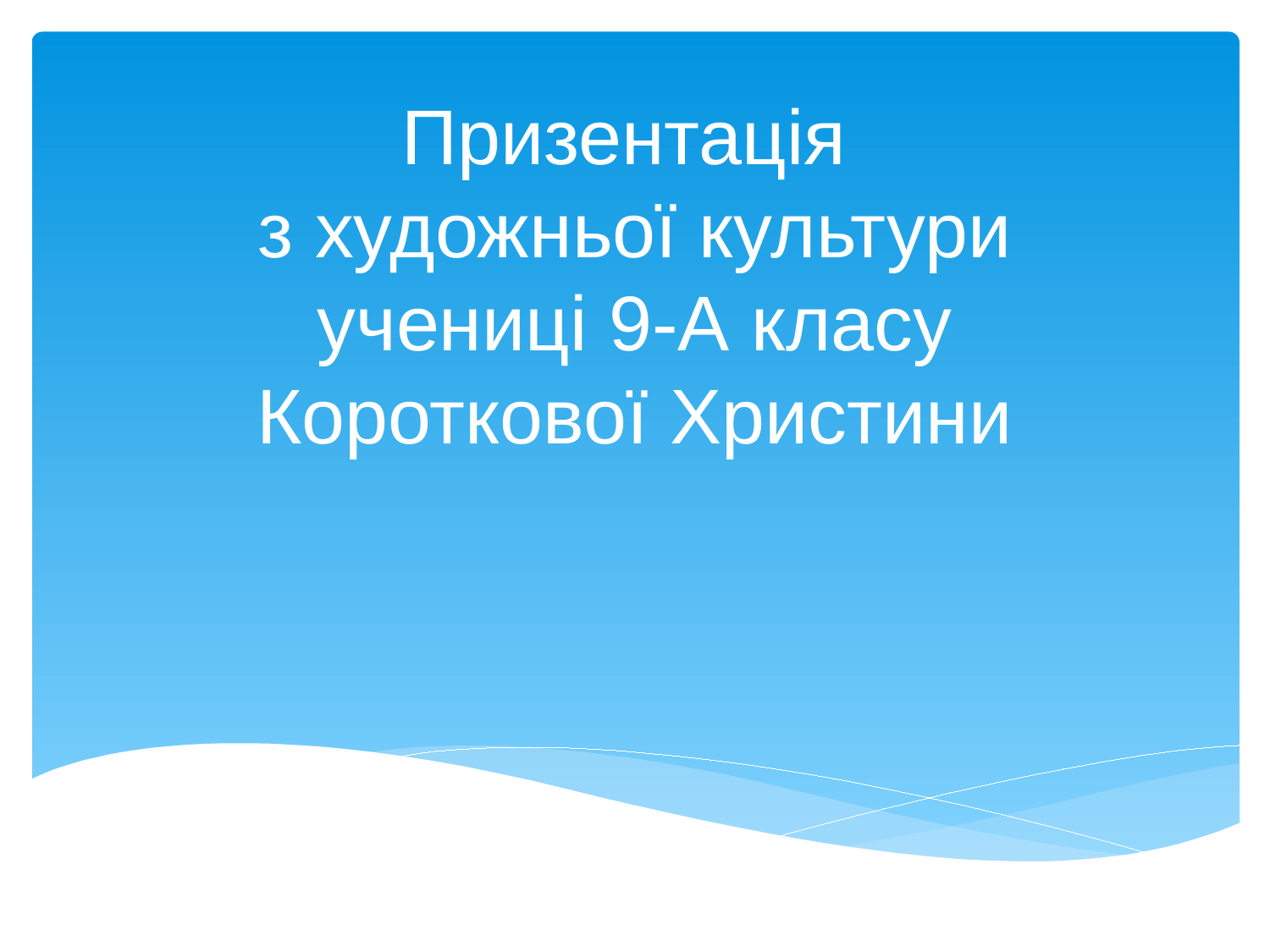

# Призентація з художньої культури учениці 9-А класу Короткової Христини